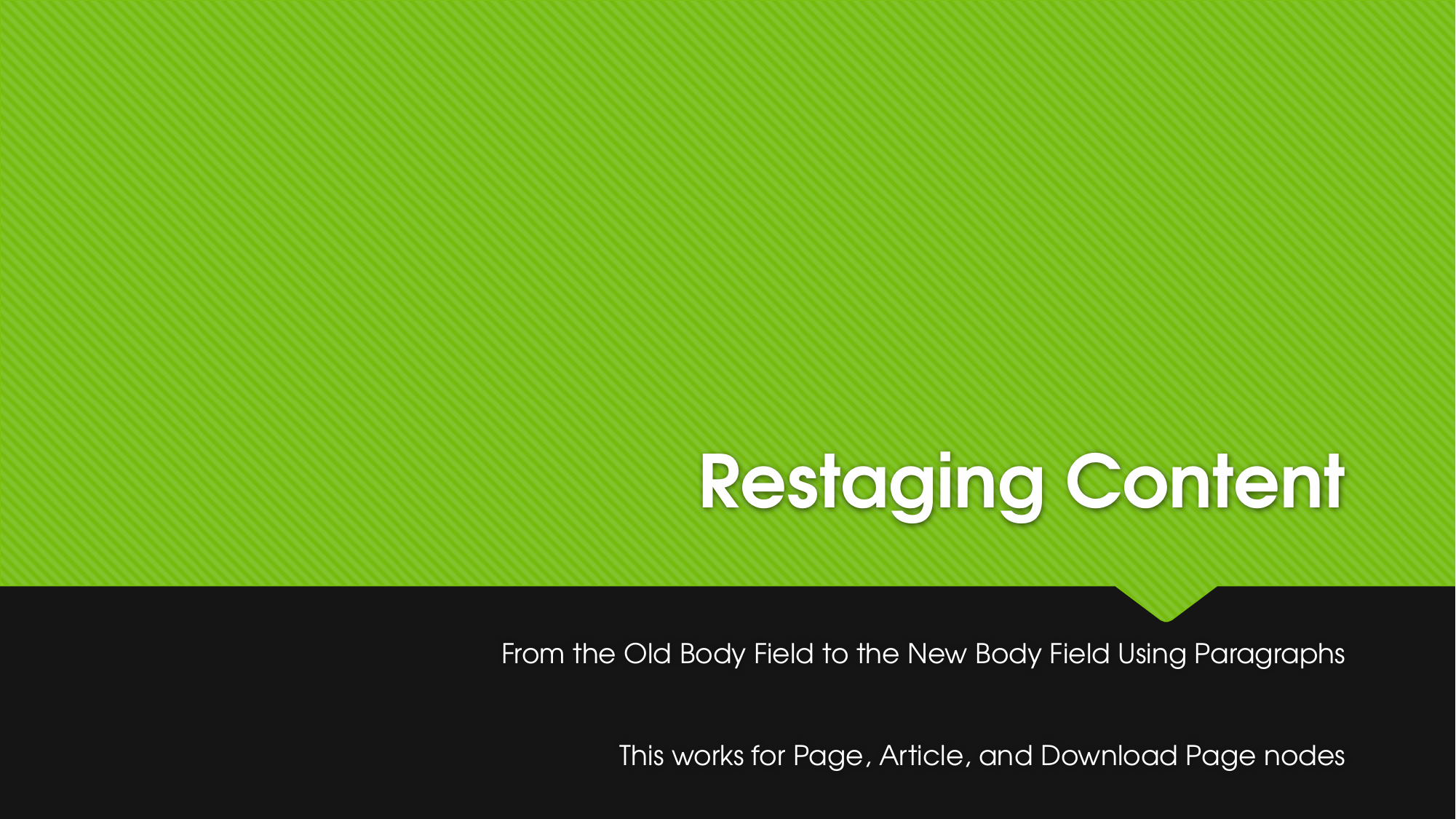

# Restaging Content
From the Old Body Field to the New Body Field Using Paragraphs
This works for Page, Article, and Download Page nodes